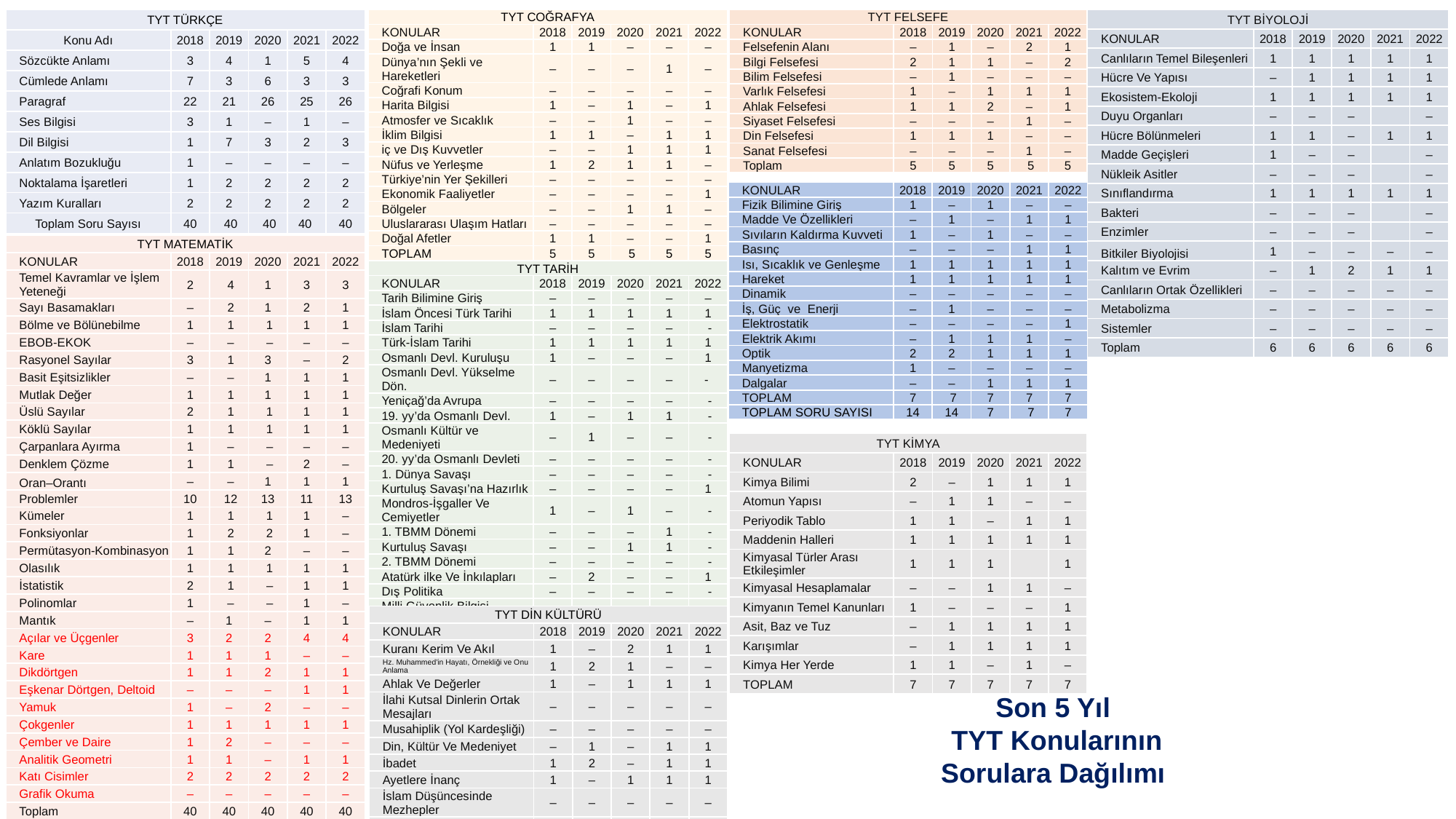

| TYT TÜRKÇE |  |  |  |  |  |
| --- | --- | --- | --- | --- | --- |
| Konu Adı | 2018 | 2019 | 2020 | 2021 | 2022 |
| Sözcükte Anlamı | 3 | 4 | 1 | 5 | 4 |
| Cümlede Anlamı | 7 | 3 | 6 | 3 | 3 |
| Paragraf | 22 | 21 | 26 | 25 | 26 |
| Ses Bilgisi | 3 | 1 | – | 1 | – |
| Dil Bilgisi | 1 | 7 | 3 | 2 | 3 |
| Anlatım Bozukluğu | 1 | – | – | – | – |
| Noktalama İşaretleri | 1 | 2 | 2 | 2 | 2 |
| Yazım Kuralları | 2 | 2 | 2 | 2 | 2 |
| Toplam Soru Sayısı | 40 | 40 | 40 | 40 | 40 |
| TYT COĞRAFYA |  |  |  |  |  |
| --- | --- | --- | --- | --- | --- |
| KONULAR | 2018 | 2019 | 2020 | 2021 | 2022 |
| Doğa ve İnsan | 1 | 1 | – | – | – |
| Dünya’nın Şekli ve Hareketleri | – | – | – | 1 | – |
| Coğrafi Konum | – | – | – | – | – |
| Harita Bilgisi | 1 | – | 1 | – | 1 |
| Atmosfer ve Sıcaklık | – | – | 1 | – | – |
| İklim Bilgisi | 1 | 1 | – | 1 | 1 |
| iç ve Dış Kuvvetler | – | – | 1 | 1 | 1 |
| Nüfus ve Yerleşme | 1 | 2 | 1 | 1 | – |
| Türkiye’nin Yer Şekilleri | – | – | – | – | – |
| Ekonomik Faaliyetler | – | – | – | – | 1 |
| Bölgeler | – | – | 1 | 1 | – |
| Uluslararası Ulaşım Hatları | – | – | – | – | – |
| Doğal Afetler | 1 | 1 | – | – | 1 |
| TOPLAM | 5 | 5 | 5 | 5 | 5 |
| TYT FELSEFE |  |  |  |  |  |
| --- | --- | --- | --- | --- | --- |
| KONULAR | 2018 | 2019 | 2020 | 2021 | 2022 |
| Felsefenin Alanı | – | 1 | – | 2 | 1 |
| Bilgi Felsefesi | 2 | 1 | 1 | – | 2 |
| Bilim Felsefesi | – | 1 | – | – | – |
| Varlık Felsefesi | 1 | – | 1 | 1 | 1 |
| Ahlak Felsefesi | 1 | 1 | 2 | – | 1 |
| Siyaset Felsefesi | – | – | – | 1 | – |
| Din Felsefesi | 1 | 1 | 1 | – | – |
| Sanat Felsefesi | – | – | – | 1 | – |
| Toplam | 5 | 5 | 5 | 5 | 5 |
| TYT BİYOLOJİ |  |  |  |  |  |
| --- | --- | --- | --- | --- | --- |
| KONULAR | 2018 | 2019 | 2020 | 2021 | 2022 |
| Canlıların Temel Bileşenleri | 1 | 1 | 1 | 1 | 1 |
| Hücre Ve Yapısı | – | 1 | 1 | 1 | 1 |
| Ekosistem-Ekoloji | 1 | 1 | 1 | 1 | 1 |
| Duyu Organları | – | – | – |  | – |
| Hücre Bölünmeleri | 1 | 1 | – | 1 | 1 |
| Madde Geçişleri | 1 | – | – |  | – |
| Nükleik Asitler | – | – | – |  | – |
| Sınıflandırma | 1 | 1 | 1 | 1 | 1 |
| Bakteri | – | – | – |  | – |
| Enzimler | – | – | – |  | – |
| Bitkiler Biyolojisi | 1 | – | – | – | – |
| Kalıtım ve Evrim | – | 1 | 2 | 1 | 1 |
| Canlıların Ortak Özellikleri | – | – | – | – | – |
| Metabolizma | – | – | – | – | – |
| Sistemler | – | – | – | – | – |
| Toplam | 6 | 6 | 6 | 6 | 6 |
| KONULAR | 2018 | 2019 | 2020 | 2021 | 2022 |
| --- | --- | --- | --- | --- | --- |
| Fizik Bilimine Giriş | 1 | – | 1 | – | – |
| Madde Ve Özellikleri | – | 1 | – | 1 | 1 |
| Sıvıların Kaldırma Kuvveti | 1 | – | 1 | – | – |
| Basınç | – | – | – | 1 | 1 |
| Isı, Sıcaklık ve Genleşme | 1 | 1 | 1 | 1 | 1 |
| Hareket | 1 | 1 | 1 | 1 | 1 |
| Dinamik | – | – | – | – | – |
| İş, Güç  ve  Enerji | – | 1 | – | – | – |
| Elektrostatik | – | – | – | – | 1 |
| Elektrik Akımı | – | 1 | 1 | 1 | – |
| Optik | 2 | 2 | 1 | 1 | 1 |
| Manyetizma | 1 | – | – | – | – |
| Dalgalar | – | – | 1 | 1 | 1 |
| TOPLAM | 7 | 7 | 7 | 7 | 7 |
| TOPLAM SORU SAYISI | 14 | 14 | 7 | 7 | 7 |
| TYT MATEMATİK |  |  |  |  |  |
| --- | --- | --- | --- | --- | --- |
| KONULAR | 2018 | 2019 | 2020 | 2021 | 2022 |
| Temel Kavramlar ve İşlem Yeteneği | 2 | 4 | 1 | 3 | 3 |
| Sayı Basamakları | – | 2 | 1 | 2 | 1 |
| Bölme ve Bölünebilme | 1 | 1 | 1 | 1 | 1 |
| EBOB-EKOK | – | – | – | – | – |
| Rasyonel Sayılar | 3 | 1 | 3 | – | 2 |
| Basit Eşitsizlikler | – | – | 1 | 1 | 1 |
| Mutlak Değer | 1 | 1 | 1 | 1 | 1 |
| Üslü Sayılar | 2 | 1 | 1 | 1 | 1 |
| Köklü Sayılar | 1 | 1 | 1 | 1 | 1 |
| Çarpanlara Ayırma | 1 | – | – | – | – |
| Denklem Çözme | 1 | 1 | – | 2 | – |
| Oran–Orantı | – | – | 1 | 1 | 1 |
| Problemler | 10 | 12 | 13 | 11 | 13 |
| Kümeler | 1 | 1 | 1 | 1 | – |
| Fonksiyonlar | 1 | 2 | 2 | 1 | – |
| Permütasyon-Kombinasyon | 1 | 1 | 2 | – | – |
| Olasılık | 1 | 1 | 1 | 1 | 1 |
| İstatistik | 2 | 1 | – | 1 | 1 |
| Polinomlar | 1 | – | – | 1 | – |
| Mantık | – | 1 | – | 1 | 1 |
| Açılar ve Üçgenler | 3 | 2 | 2 | 4 | 4 |
| Kare | 1 | 1 | 1 | – | – |
| Dikdörtgen | 1 | 1 | 2 | 1 | 1 |
| Eşkenar Dörtgen, Deltoid | – | – | – | 1 | 1 |
| Yamuk | 1 | – | 2 | – | – |
| Çokgenler | 1 | 1 | 1 | 1 | 1 |
| Çember ve Daire | 1 | 2 | – | – | – |
| Analitik Geometri | 1 | 1 | – | 1 | 1 |
| Katı Cisimler | 2 | 2 | 2 | 2 | 2 |
| Grafik Okuma | – | – | – | – | – |
| Toplam | 40 | 40 | 40 | 40 | 40 |
| TYT TARİH |  |  |  |  |  |
| --- | --- | --- | --- | --- | --- |
| KONULAR | 2018 | 2019 | 2020 | 2021 | 2022 |
| Tarih Bilimine Giriş | – | – | – | – | – |
| İslam Öncesi Türk Tarihi | 1 | 1 | 1 | 1 | 1 |
| İslam Tarihi | – | – | – | – | - |
| Türk-İslam Tarihi | 1 | 1 | 1 | 1 | 1 |
| Osmanlı Devl. Kuruluşu | 1 | – | – | – | 1 |
| Osmanlı Devl. Yükselme Dön. | – | – | – | – | - |
| Yeniçağ’da Avrupa | – | – | – | – | - |
| 19. yy’da Osmanlı Devl. | 1 | – | 1 | 1 | - |
| Osmanlı Kültür ve Medeniyeti | – | 1 | – | – | - |
| 20. yy’da Osmanlı Devleti | – | – | – | – | - |
| 1. Dünya Savaşı | – | – | – | – | - |
| Kurtuluş Savaşı’na Hazırlık | – | – | – | – | 1 |
| Mondros-İşgaller Ve Cemiyetler | 1 | – | 1 | – | - |
| 1. TBMM Dönemi | – | – | – | 1 | - |
| Kurtuluş Savaşı | – | – | 1 | 1 | - |
| 2. TBMM Dönemi | – | – | – | – | - |
| Atatürk ilke Ve İnkılapları | – | 2 | – | – | 1 |
| Dış Politika | – | – | – | – | - |
| Milli Güvenlik Bilgisi | – | – | – | – | - |
| Toplam | 5 | 5 | 5 | 5 | 5 |
| TYT KİMYA |  |  |  |  |  |
| --- | --- | --- | --- | --- | --- |
| KONULAR | 2018 | 2019 | 2020 | 2021 | 2022 |
| Kimya Bilimi | 2 | – | 1 | 1 | 1 |
| Atomun Yapısı | – | 1 | 1 | – | – |
| Periyodik Tablo | 1 | 1 | – | 1 | 1 |
| Maddenin Halleri | 1 | 1 | 1 | 1 | 1 |
| Kimyasal Türler Arası Etkileşimler | 1 | 1 | 1 |  | 1 |
| Kimyasal Hesaplamalar | – | – | 1 | 1 | – |
| Kimyanın Temel Kanunları | 1 | – | – | – | 1 |
| Asit, Baz ve Tuz | – | 1 | 1 | 1 | 1 |
| Karışımlar | – | 1 | 1 | 1 | 1 |
| Kimya Her Yerde | 1 | 1 | – | 1 | – |
| TOPLAM | 7 | 7 | 7 | 7 | 7 |
| TYT DİN KÜLTÜRÜ |  |  |  |  |  |
| --- | --- | --- | --- | --- | --- |
| KONULAR | 2018 | 2019 | 2020 | 2021 | 2022 |
| Kuranı Kerim Ve Akıl | 1 | – | 2 | 1 | 1 |
| Hz. Muhammed’in Hayatı, Örnekliği ve Onu Anlama | 1 | 2 | 1 | – | – |
| Ahlak Ve Değerler | 1 | – | 1 | 1 | 1 |
| İlahi Kutsal Dinlerin Ortak Mesajları | – | – | – | – | – |
| Musahiplik (Yol Kardeşliği) | – | – | – | – | – |
| Din, Kültür Ve Medeniyet | – | 1 | – | 1 | 1 |
| İbadet | 1 | 2 | – | 1 | 1 |
| Ayetlere İnanç | 1 | – | 1 | 1 | 1 |
| İslam Düşüncesinde Mezhepler | – | – | – | – | – |
| Toplam | 5 | 5 | 5 | 5 | 5 |
Son 5 Yıl
 TYT Konularının
Sorulara Dağılımı